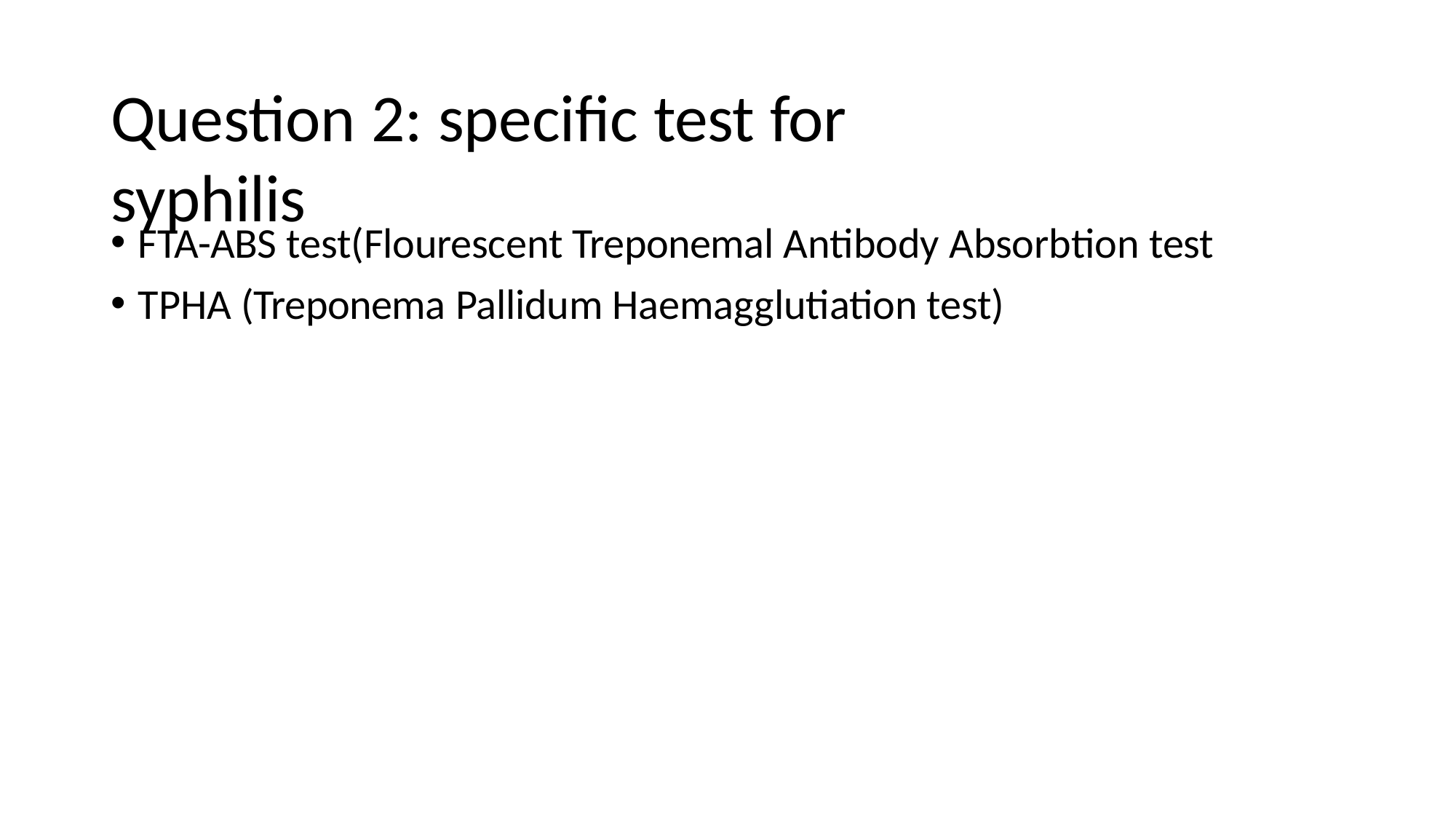

# Question 2: specific test for syphilis
FTA-ABS test(Flourescent Treponemal Antibody Absorbtion test
TPHA (Treponema Pallidum Haemagglutiation test)